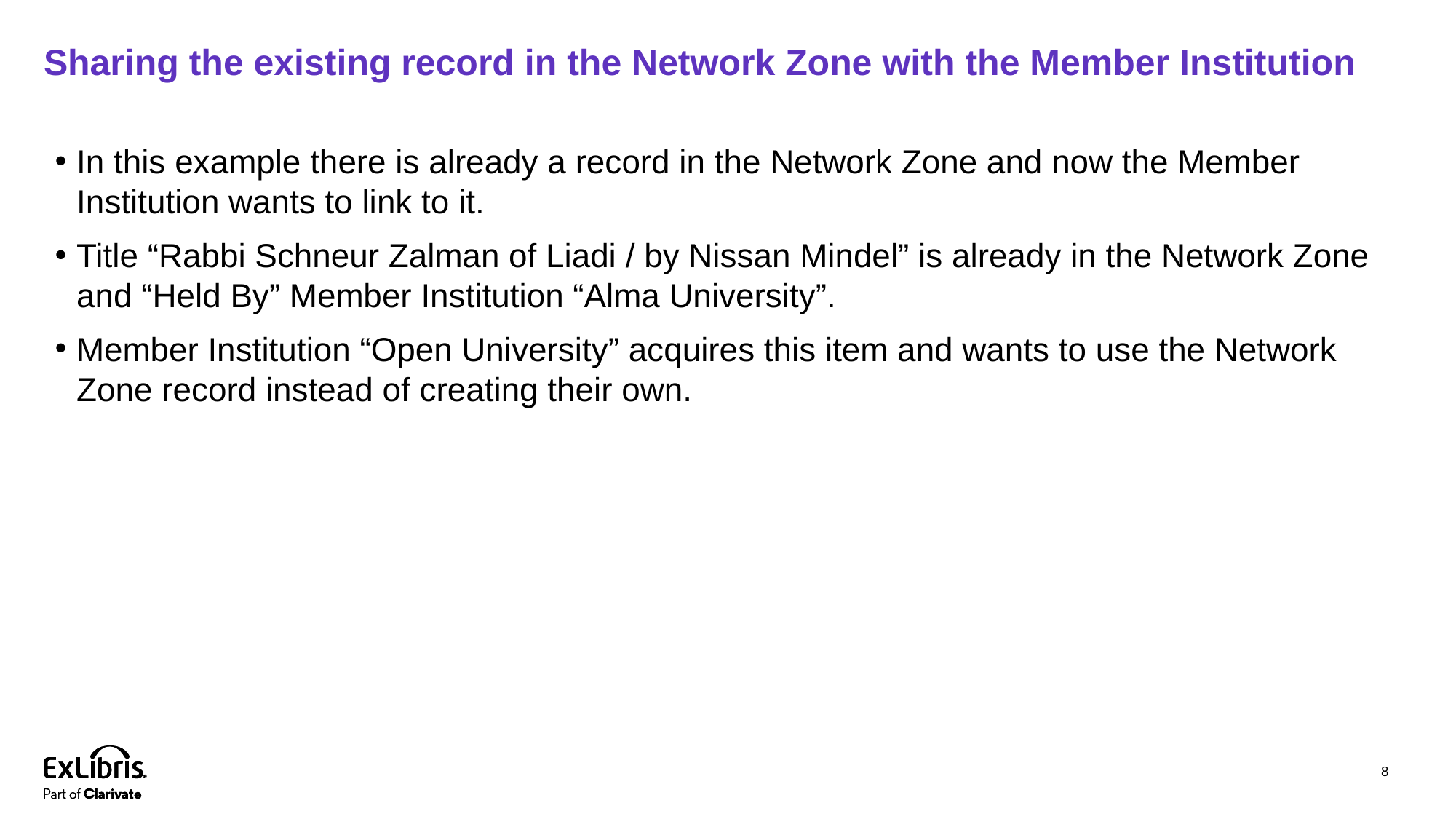

# Sharing the existing record in the Network Zone with the Member Institution
In this example there is already a record in the Network Zone and now the Member Institution wants to link to it.
Title “Rabbi Schneur Zalman of Liadi / by Nissan Mindel” is already in the Network Zone and “Held By” Member Institution “Alma University”.
Member Institution “Open University” acquires this item and wants to use the Network Zone record instead of creating their own.
8